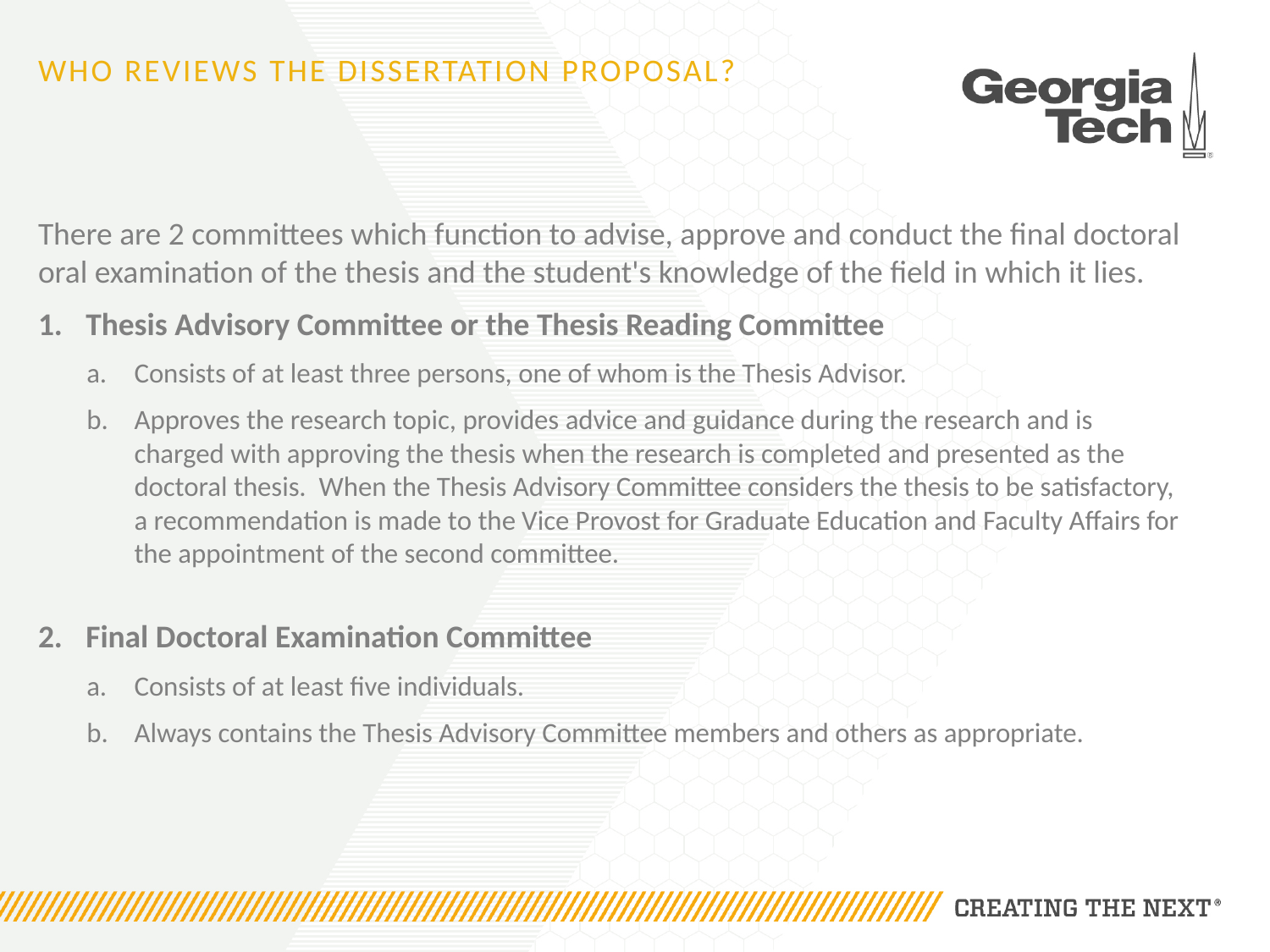

# Who reviews the dissertation proposal?
There are 2 committees which function to advise, approve and conduct the final doctoral oral examination of the thesis and the student's knowledge of the field in which it lies.
Thesis Advisory Committee or the Thesis Reading Committee
Consists of at least three persons, one of whom is the Thesis Advisor.
Approves the research topic, provides advice and guidance during the research and is charged with approving the thesis when the research is completed and presented as the doctoral thesis.  When the Thesis Advisory Committee considers the thesis to be satisfactory, a recommendation is made to the Vice Provost for Graduate Education and Faculty Affairs for the appointment of the second committee.
Final Doctoral Examination Committee
Consists of at least five individuals.
Always contains the Thesis Advisory Committee members and others as appropriate.